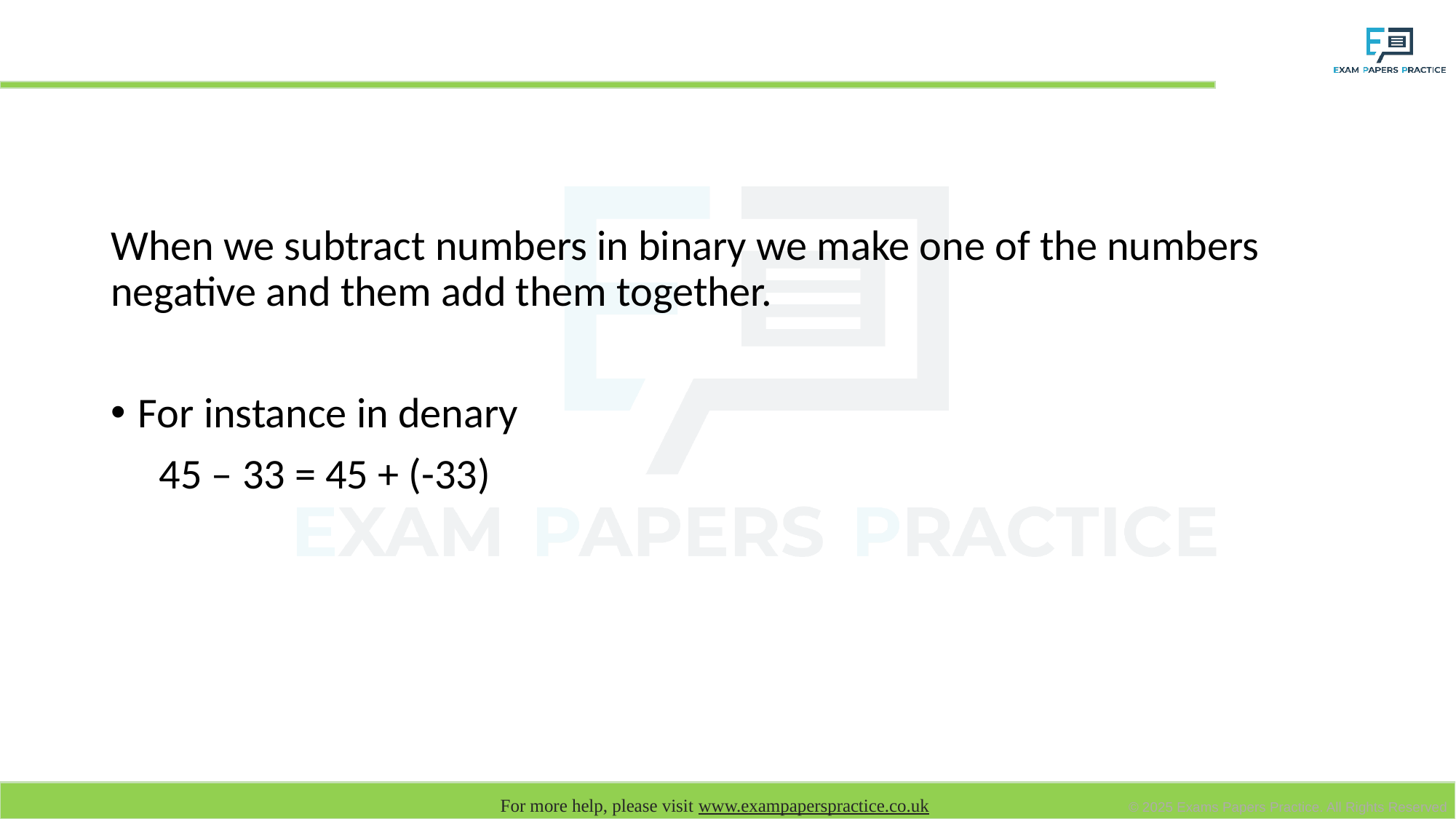

# The principles
When we subtract numbers in binary we make one of the numbers negative and them add them together.

For instance in denary
     45 – 33 = 45 + (-33)